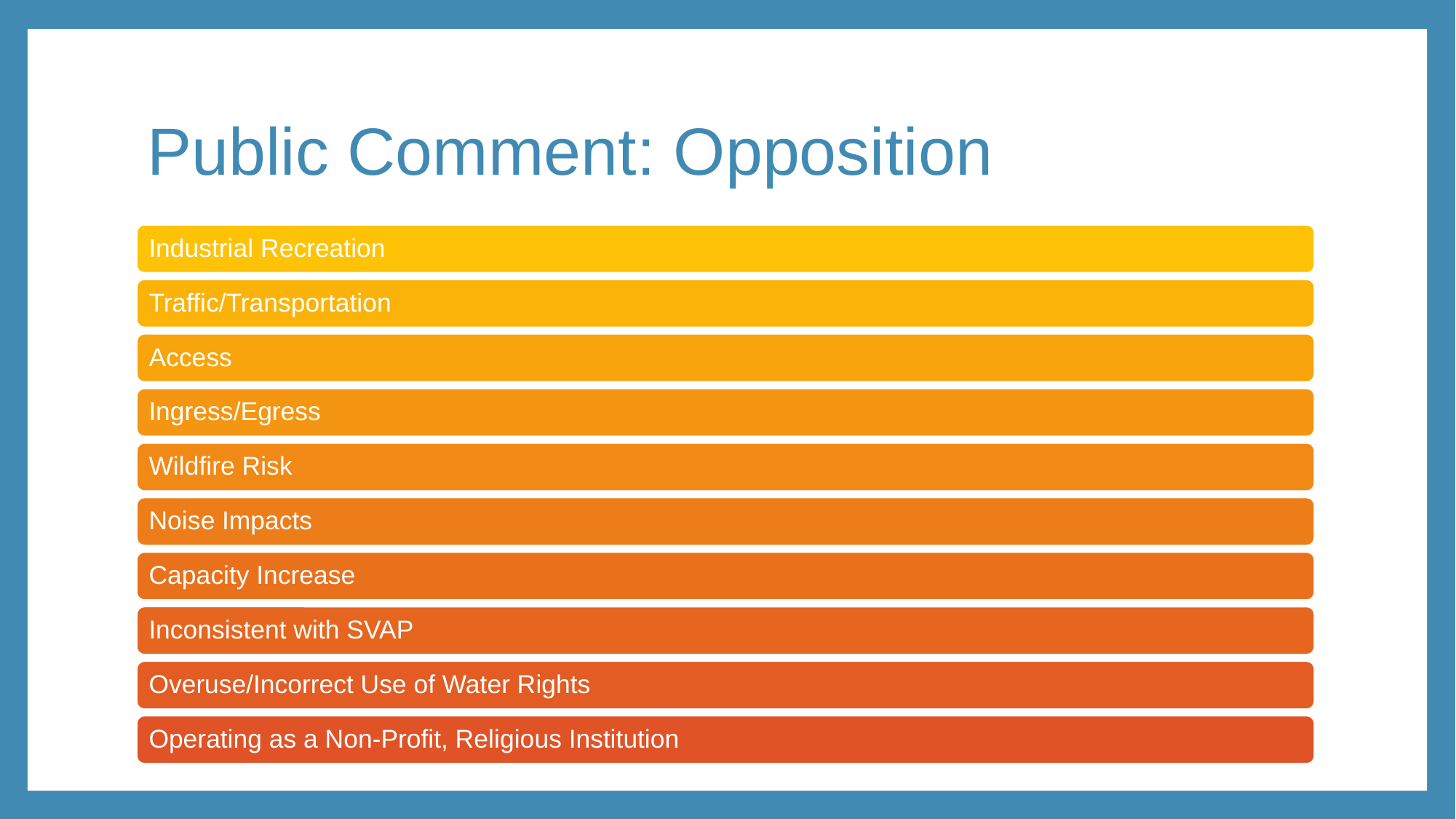

# Public Comment: Opposition
Industrial Recreation
Traffic/Transportation
Access
Ingress/Egress
Wildfire Risk
Noise Impacts
Capacity Increase
Inconsistent with SVAP
Overuse/Incorrect Use of Water Rights
Operating as a Non-Profit, Religious Institution